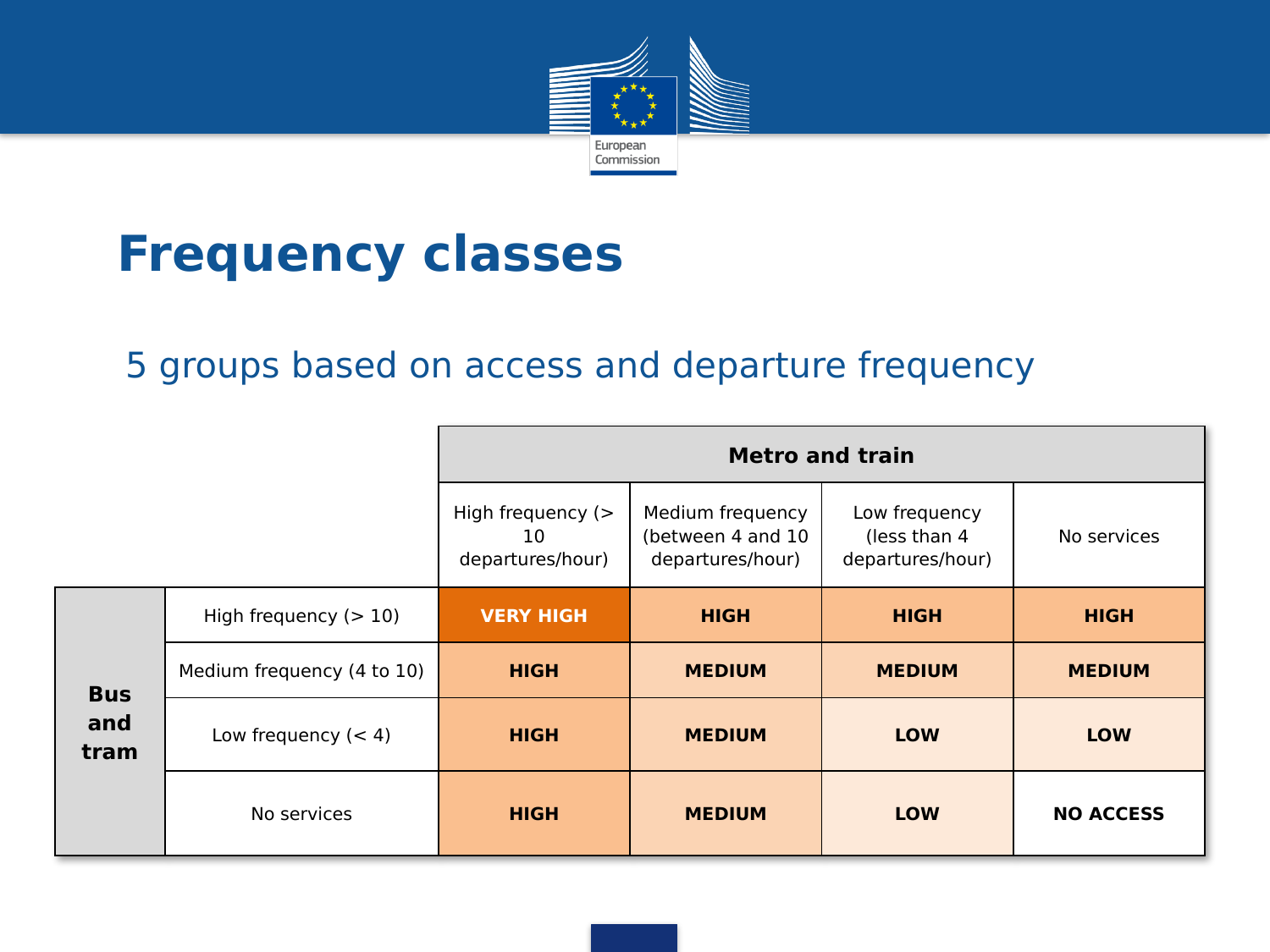

# Frequency classes
5 groups based on access and departure frequency
|  |  | Metro and train |  |  |  |
| --- | --- | --- | --- | --- | --- |
|  |  | High frequency (> 10 departures/hour) | Medium frequency (between 4 and 10 departures/hour) | Low frequency (less than 4 departures/hour) | No services |
| Bus and tram | High frequency (> 10) | VERY HIGH | HIGH | HIGH | HIGH |
|  | Medium frequency (4 to 10) | HIGH | MEDIUM | MEDIUM | MEDIUM |
|  | Low frequency (< 4) | HIGH | MEDIUM | LOW | LOW |
|  | No services | HIGH | MEDIUM | LOW | NO ACCESS |